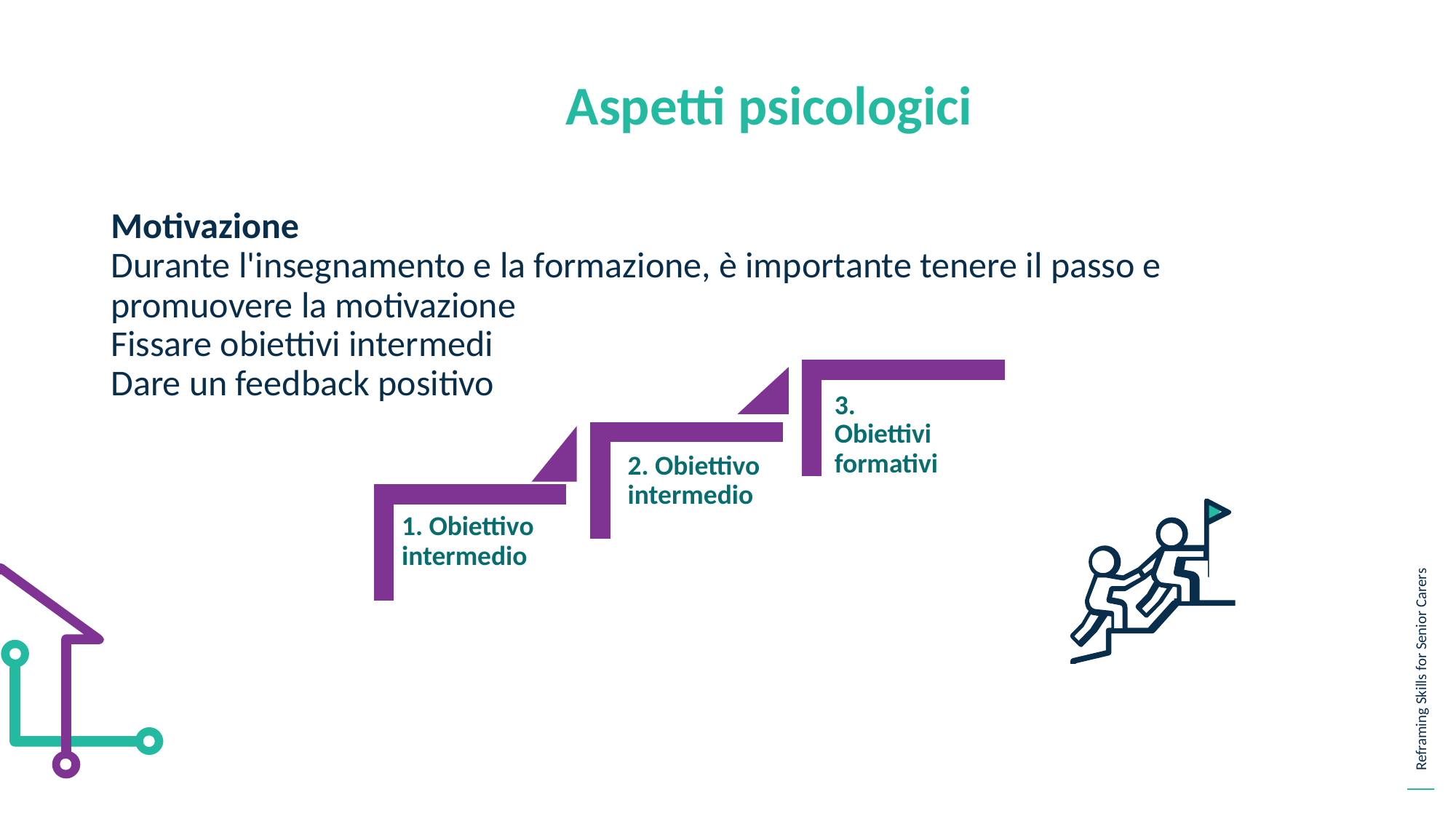

Aspetti psicologici
Motivazione
Durante l'insegnamento e la formazione, è importante tenere il passo e promuovere la motivazione
Fissare obiettivi intermedi
Dare un feedback positivo

3.
Obiettivi formativi

2. Obiettivo intermedio

1. Obiettivo intermedio